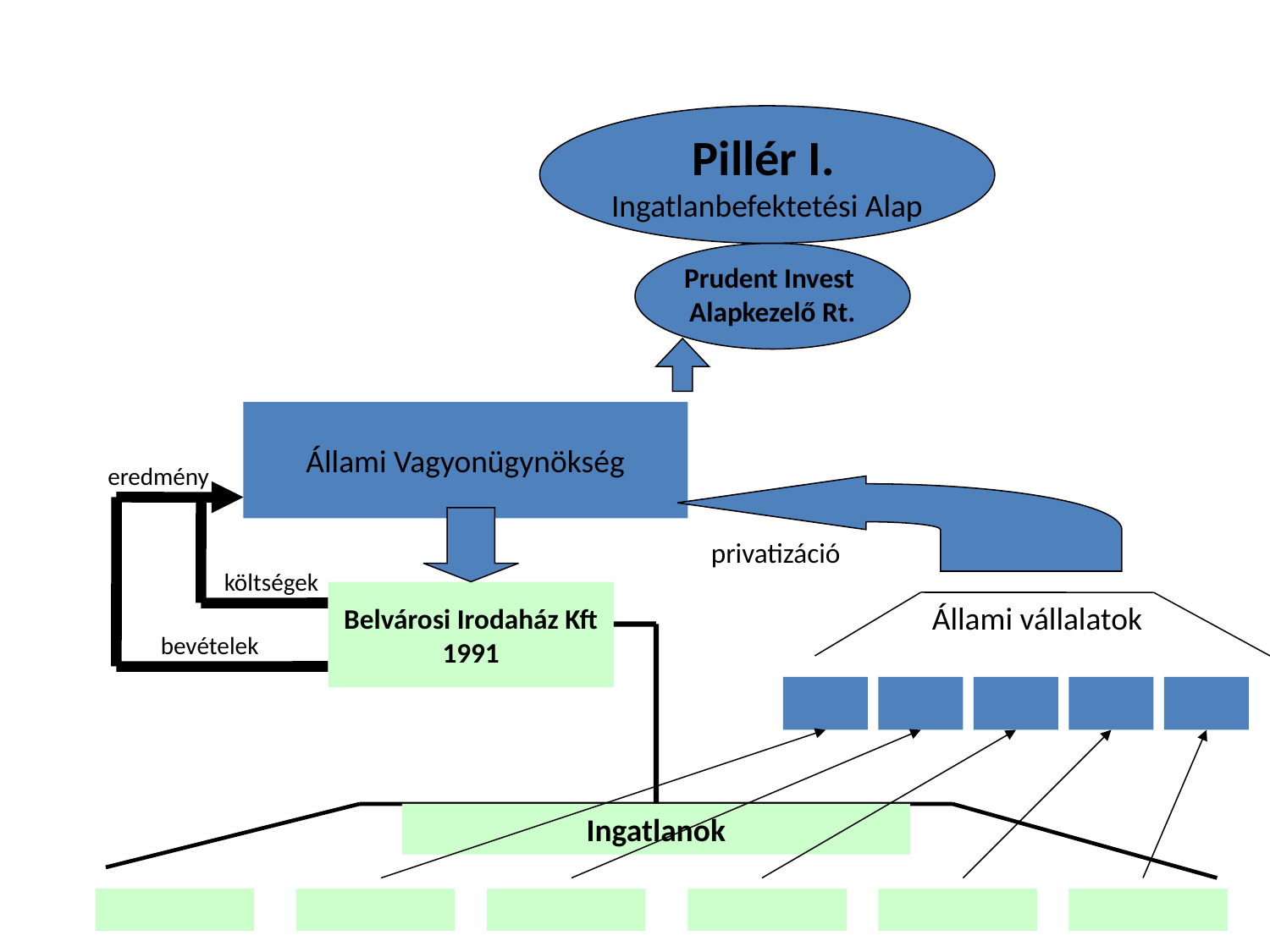

Pillér I.
Ingatlanbefektetési Alap

Prudent Invest
Alapkezelő Rt.

Állami Vagyonügynökség
eredmény

privatizáció
költségek
Belvárosi Irodaház Kft
1991
Állami vállalatok

bevételek

Ingatlanok